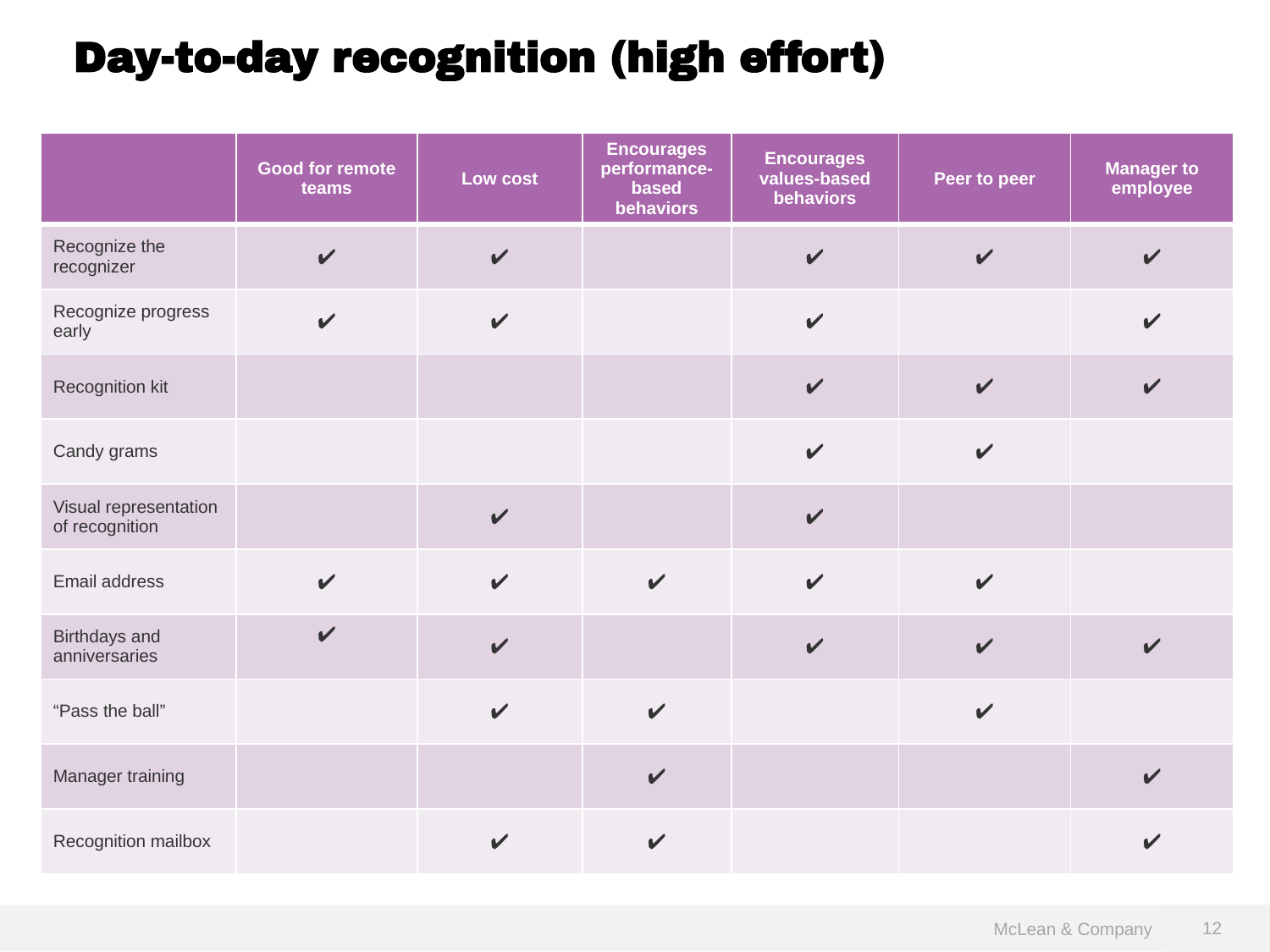

Day-to-day recognition (high effort)
|  | Good for remote teams | Low cost | Encourages performance-based behaviors | Encourages values-based behaviors | Peer to peer | Manager to employee |
| --- | --- | --- | --- | --- | --- | --- |
| Recognize the recognizer | ✔ | ✔ |  | ✔ | ✔ | ✔ |
| Recognize progress early | ✔ | ✔ |  | ✔ |  | ✔ |
| Recognition kit |  |  |  | ✔ | ✔ | ✔ |
| Candy grams |  |  |  | ✔ | ✔ |  |
| Visual representation of recognition |  | ✔ |  | ✔ |  |  |
| Email address | ✔ | ✔ | ✔ | ✔ | ✔ |  |
| Birthdays and anniversaries | ✔ | ✔ |  | ✔ | ✔ | ✔ |
| “Pass the ball” |  | ✔ | ✔ |  | ✔ |  |
| Manager training |  |  | ✔ |  |  | ✔ |
| Recognition mailbox |  | ✔ | ✔ |  |  | ✔ |